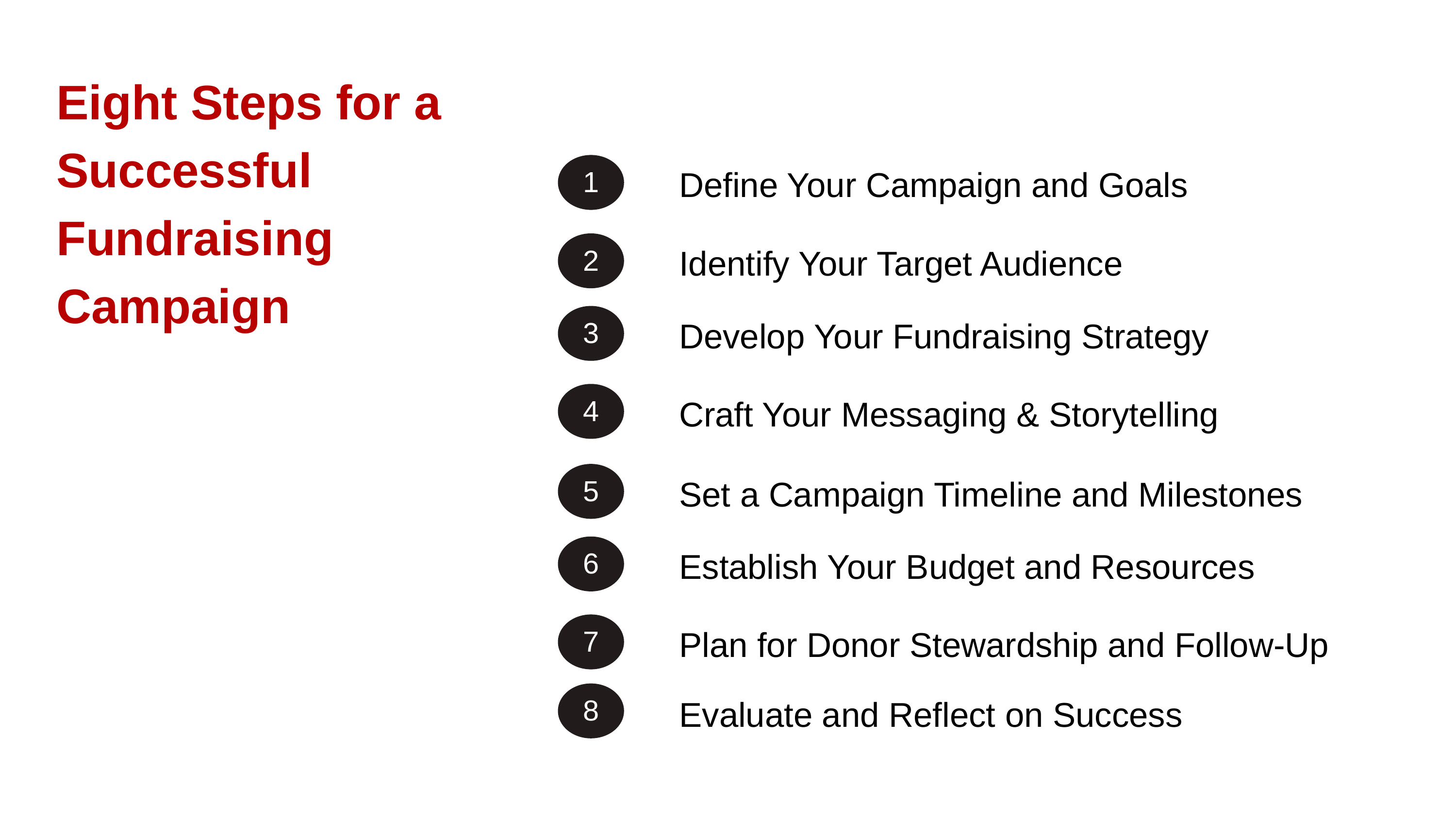

Eight Steps for a
Successful Fundraising Campaign

Define Your Campaign and Goals
1

Identify Your Target Audience
2

Develop Your Fundraising Strategy
3

Craft Your Messaging & Storytelling
4

Set a Campaign Timeline and Milestones
5

Establish Your Budget and Resources
6

Plan for Donor Stewardship and Follow-Up
7

8
Evaluate and Reflect on Success